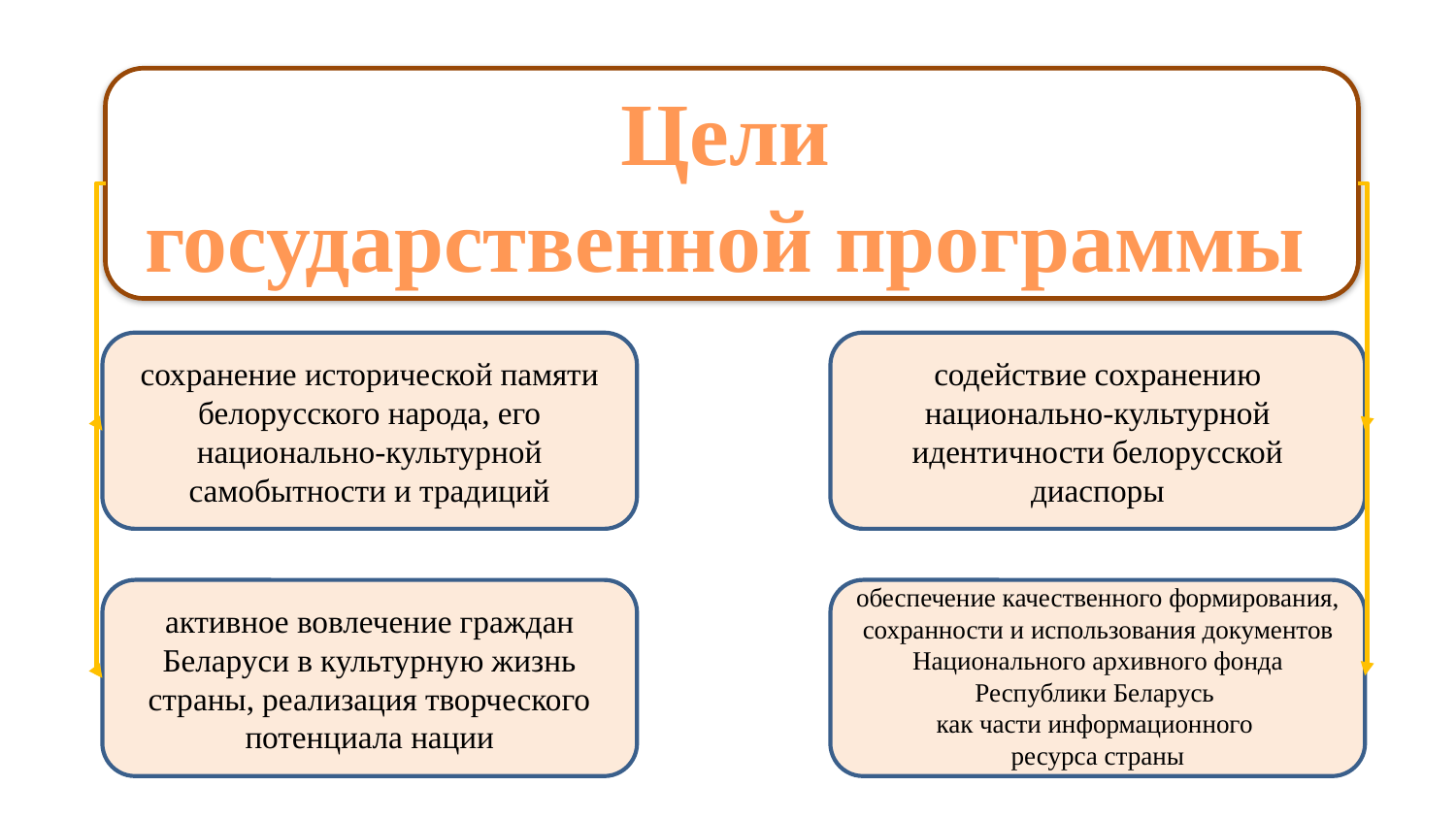

Цели
государственной программы

сохранение исторической памяти белорусского народа, его национально-культурной самобытности и традиций
содействие сохранению национально-культурной идентичности белорусской диаспоры
обеспечение качественного формирования, сохранности и использования документов Национального архивного фонда Республики Беларусь
как части информационного
ресурса страны

активное вовлечение граждан Беларуси в культурную жизнь страны, реализация творческого потенциала нации